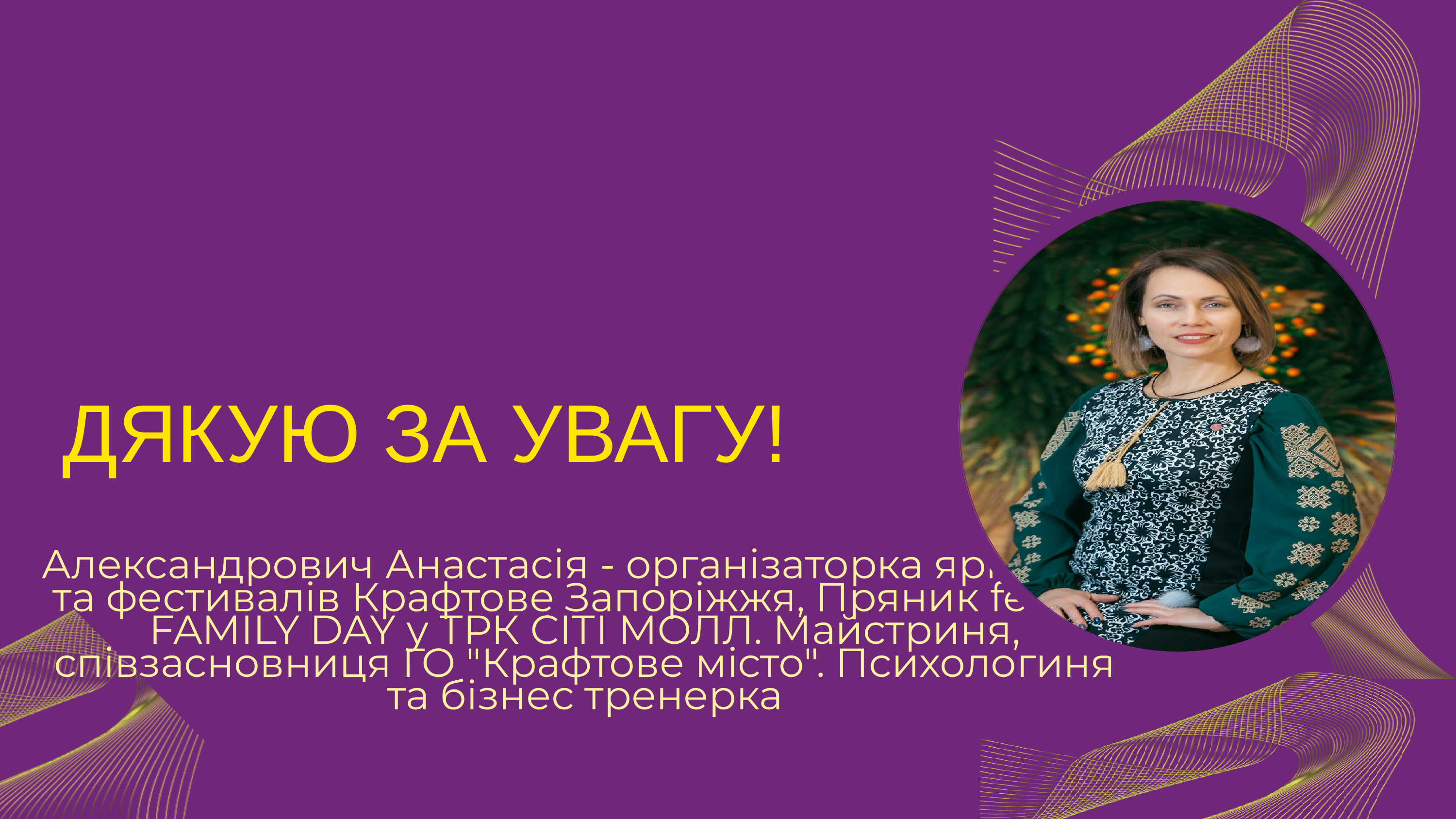

Ваше
ФОТО
ДЯКУЮ ЗА УВАГУ!
Александрович Анастасія - організаторка ярмарків та фестивалів Крафтове Запоріжжя, Пряник fest та FAMILY DAY у ТРК СІТІ МОЛЛ. Майстриня, співзасновниця ГО "Крафтове місто". Психологиня та бізнес тренерка